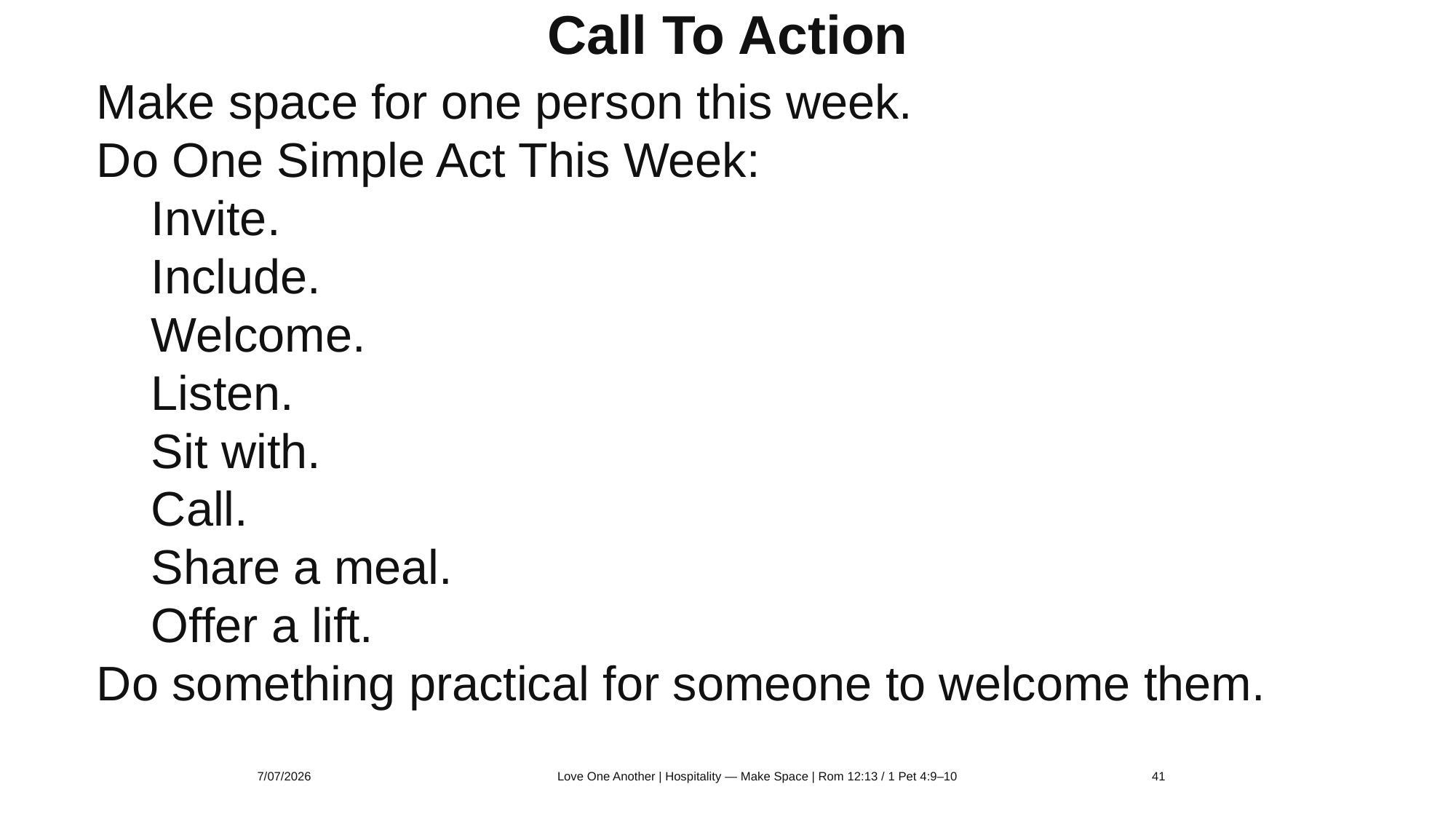

Call To Action
Make space for one person this week.
Do One Simple Act This Week:
Invite.
Include.
Welcome.
Listen.
Sit with.
Call.
Share a meal.
Offer a lift.
Do something practical for someone to welcome them.
7/07/2026
Love One Another | Hospitality — Make Space | Rom 12:13 / 1 Pet 4:9–10
41